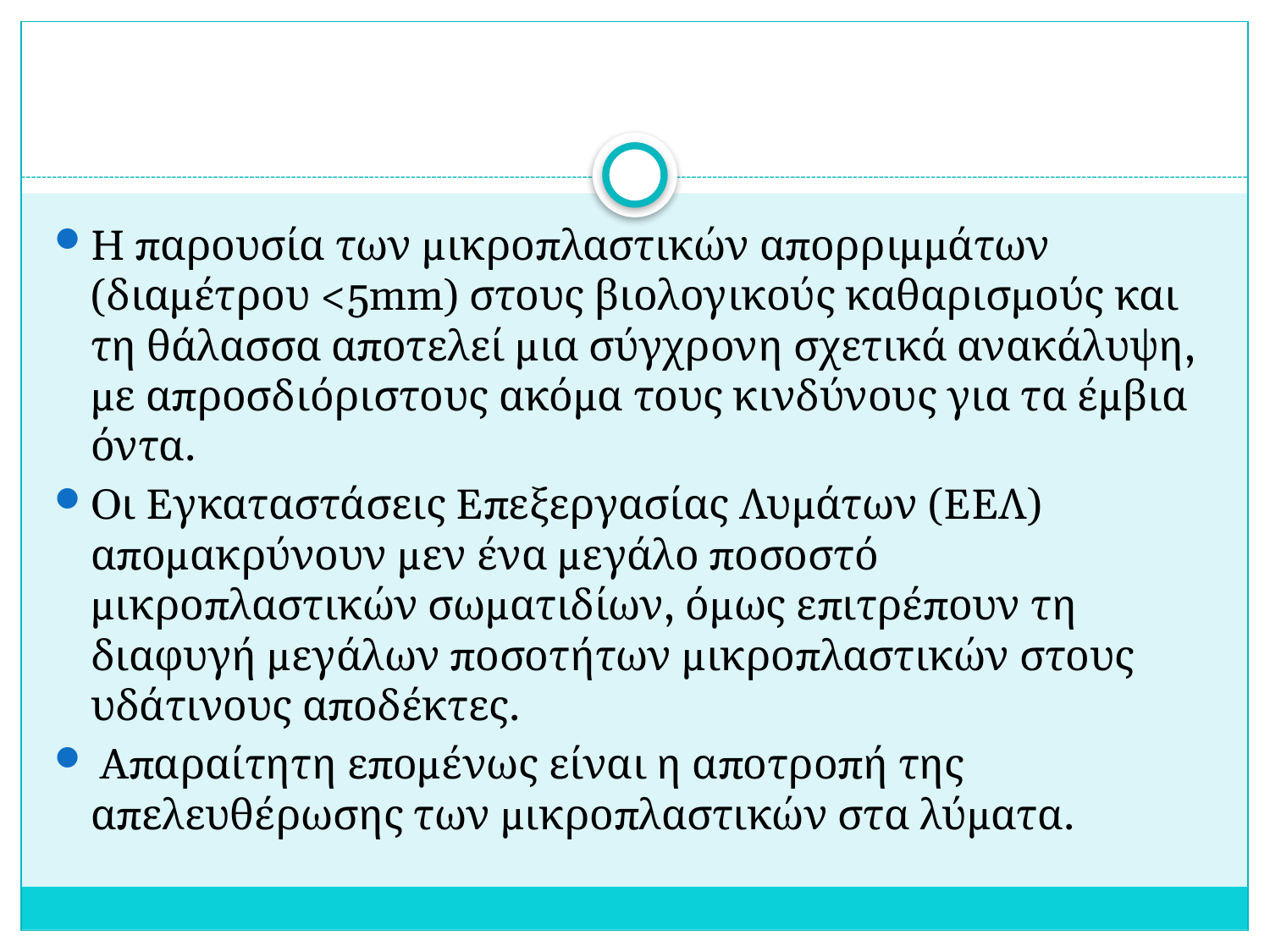

#
Η παρουσία των μικροπλαστικών απορριμμάτων (διαμέτρου <5mm) στους βιολογικούς καθαρισμούς και τη θάλασσα αποτελεί μια σύγχρονη σχετικά ανακάλυψη, με απροσδιόριστους ακόμα τους κινδύνους για τα έμβια όντα.
Οι Εγκαταστάσεις Επεξεργασίας Λυμάτων (ΕΕΛ) απομακρύνουν μεν ένα μεγάλο ποσοστό μικροπλαστικών σωματιδίων, όμως επιτρέπουν τη διαφυγή μεγάλων ποσοτήτων μικροπλαστικών στους υδάτινους αποδέκτες.
 Απαραίτητη επομένως είναι η αποτροπή της απελευθέρωσης των μικροπλαστικών στα λύματα.